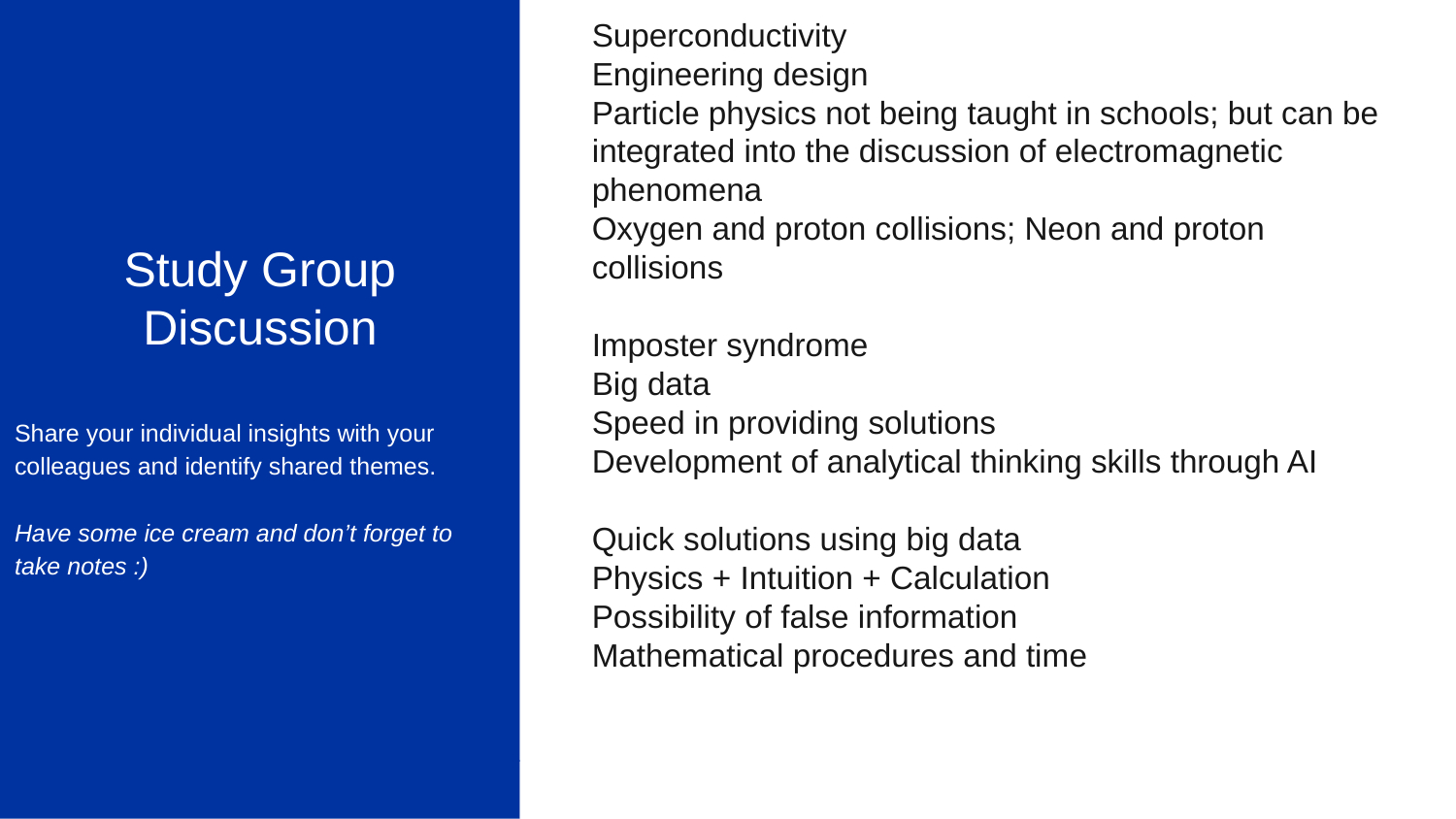

Study Group Discussion

Share your individual insights with your colleagues and identify shared themes.

Have some ice cream and don’t forget to
take notes :)
Superconductivity
Engineering design
Particle physics not being taught in schools; but can be integrated into the discussion of electromagnetic phenomena
Oxygen and proton collisions; Neon and proton collisions

Imposter syndrome
Big data
Speed in providing solutions
Development of analytical thinking skills through AI

Quick solutions using big data
Physics + Intuition + Calculation
Possibility of false information
Mathematical procedures and time